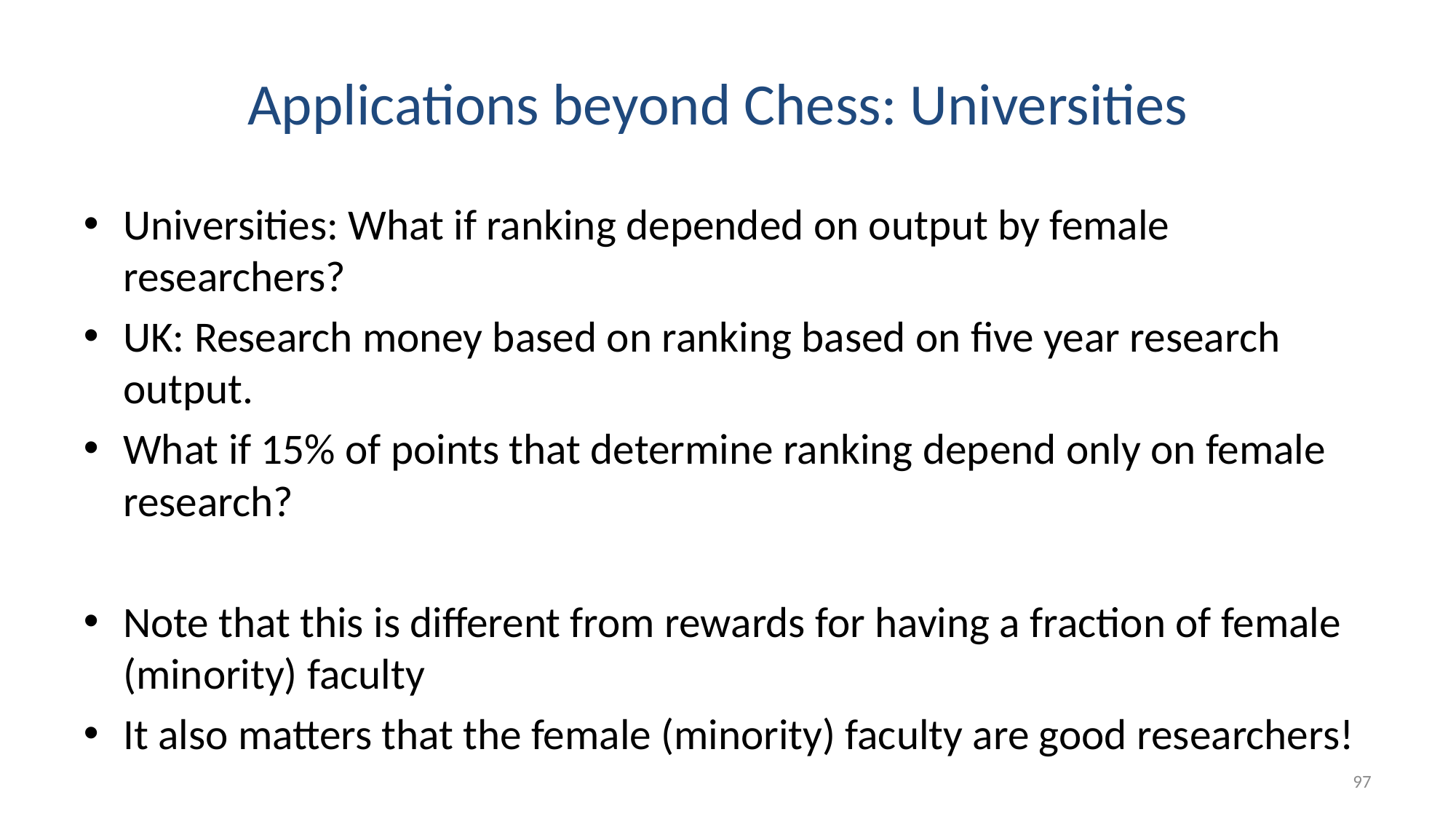

# Applications beyond Chess: Universities
Universities: What if ranking depended on output by female researchers?
UK: Research money based on ranking based on five year research output.
What if 15% of points that determine ranking depend only on female research?

Note that this is different from rewards for having a fraction of female (minority) faculty
It also matters that the female (minority) faculty are good researchers!
97